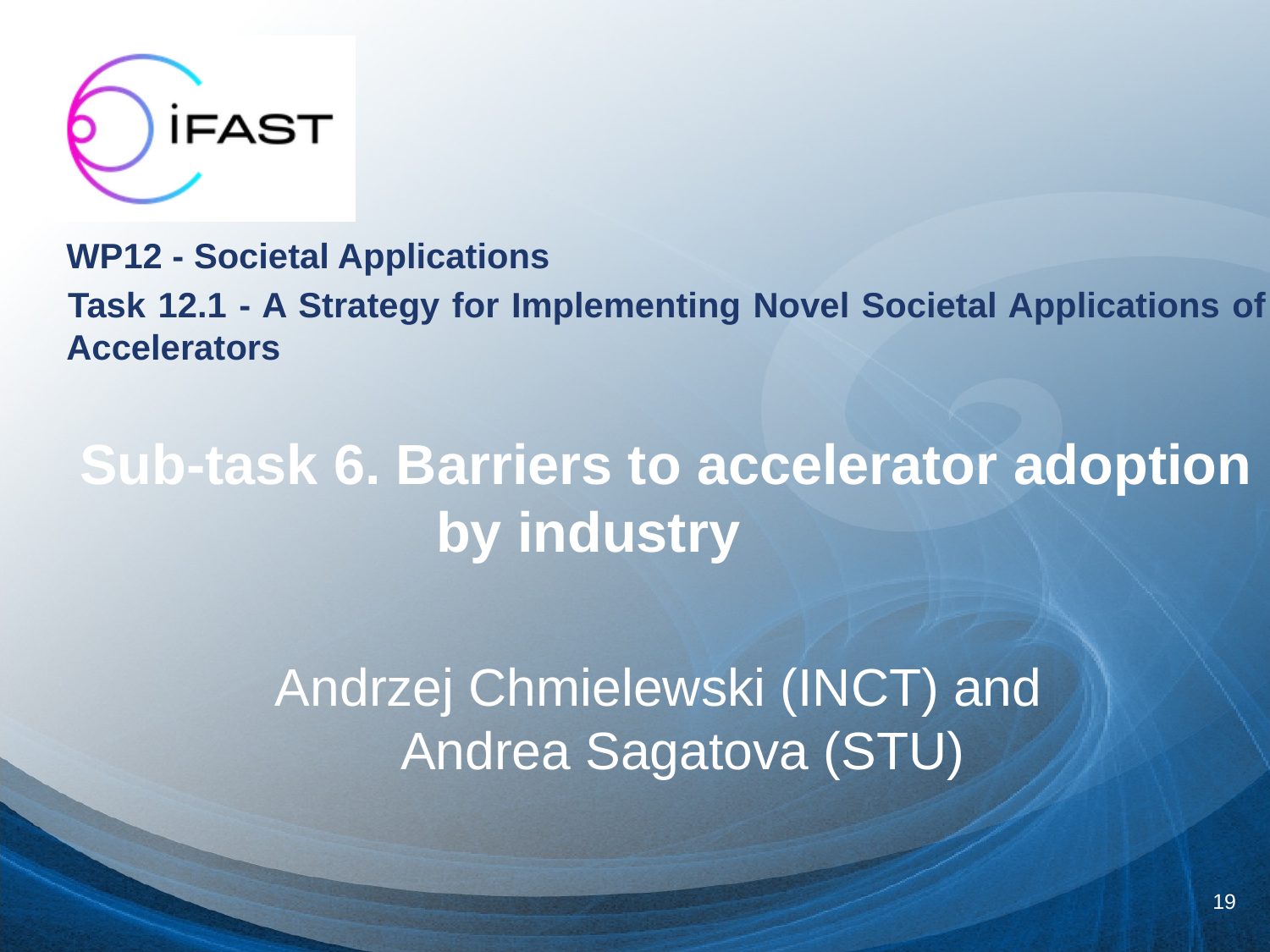

WP12 - Societal Applications
Task 12.1 - A Strategy for Implementing Novel Societal Applications of Accelerators

Sub-task 6. Barriers to accelerator adoption by industry

Andrzej Chmielewski (INCT) and  Andrea Sagatova (STU)
19